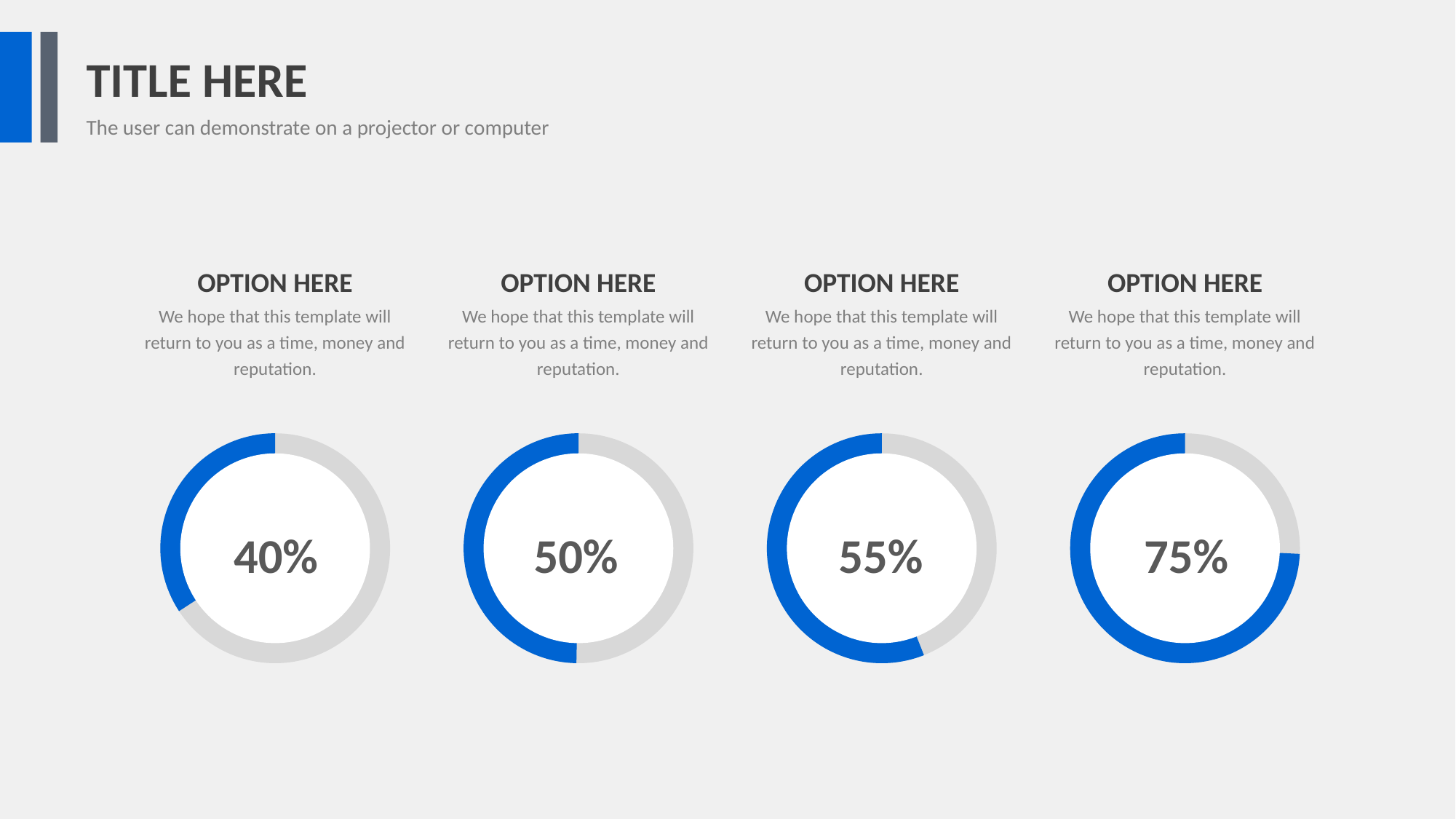

TITLE HERE
The user can demonstrate on a projector or computer
OPTION HERE
We hope that this template will return to you as a time, money and reputation.
OPTION HERE
We hope that this template will return to you as a time, money and reputation.
OPTION HERE
We hope that this template will return to you as a time, money and reputation.
OPTION HERE
We hope that this template will return to you as a time, money and reputation.

40%
50%
55%
75%